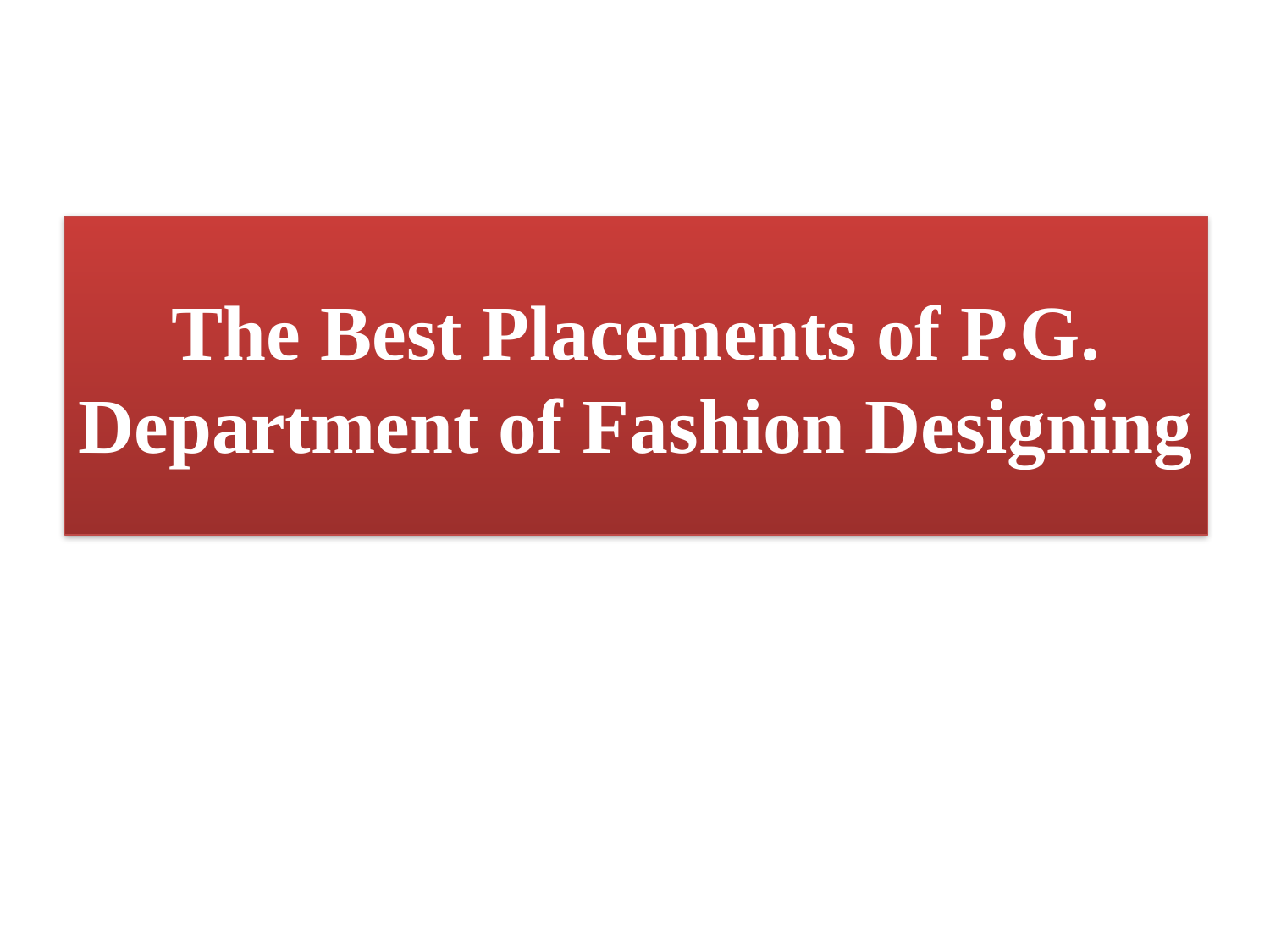

# The Best Placements of P.G. Department of Fashion Designing